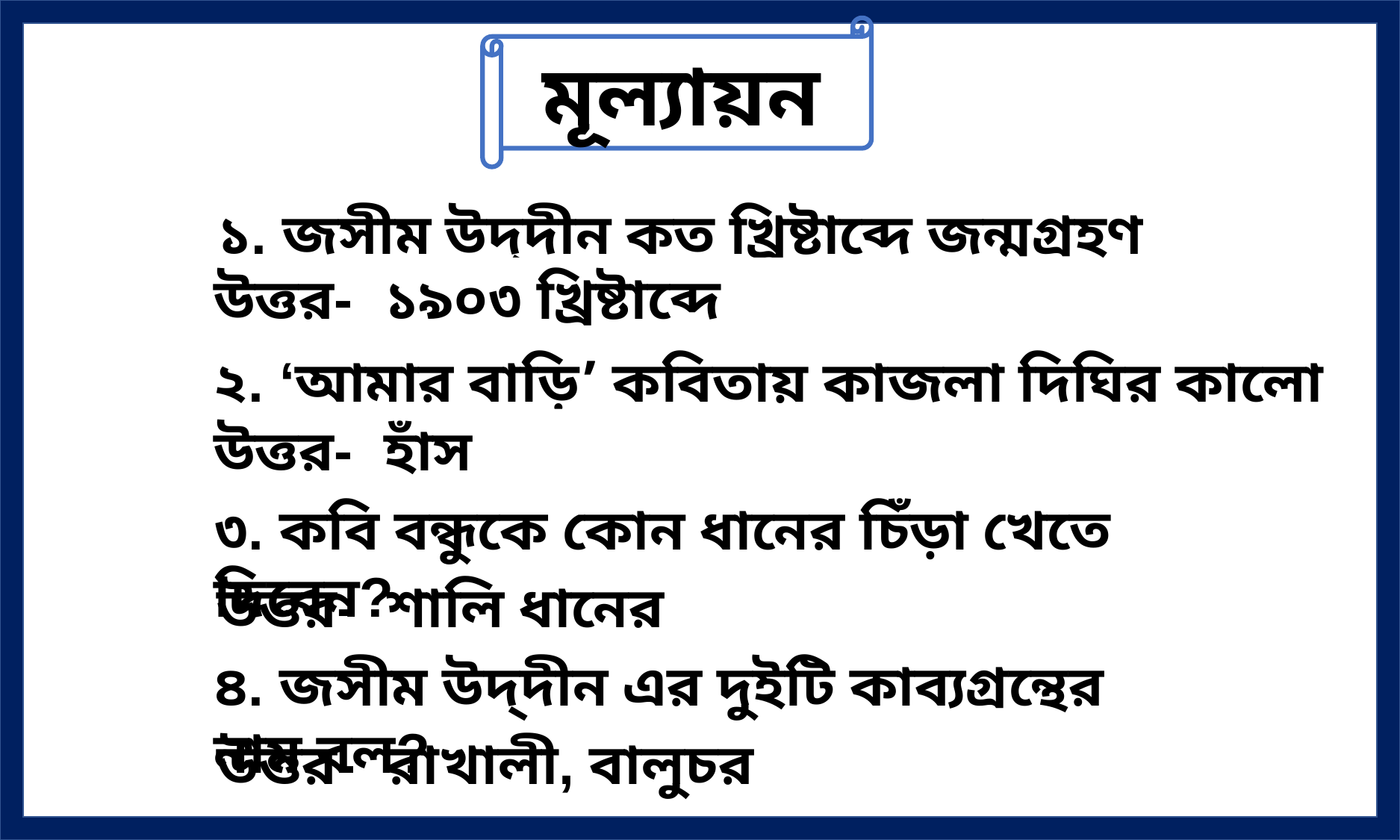

মূল্যায়ন
১. জসীম উদ্‌দীন কত খ্রিষ্টাব্দে জন্মগ্রহণ করেন?
উত্তর-  ১৯০৩ খ্রিষ্টাব্দে
২. ‘আমার বাড়ি’ কবিতায় কাজলা দিঘির কালো জলে কী ভাসে?
উত্তর-  হাঁস
৩. কবি বন্ধুকে কোন ধানের চিঁড়া খেতে দিবেন?
উত্তর-  শালি ধানের
৪. জসীম উদ্‌দীন এর দুইটি কাব্যগ্রন্থের নাম বল?
উত্তর-  রাখালী, বালুচর